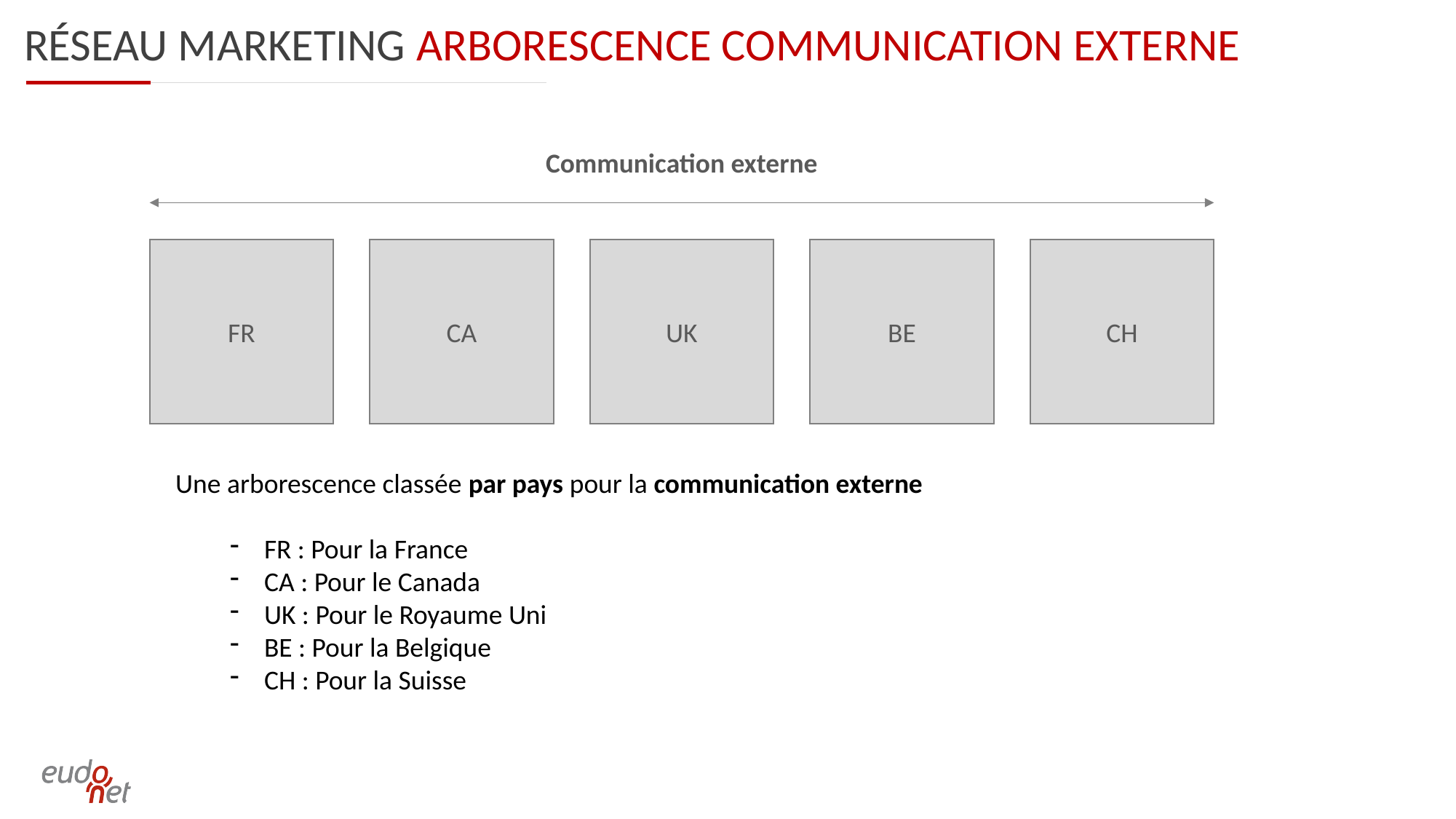

Réseau marketing arborescence COMMUNICATION EXTERNE
Communication externe
CH
BE
FR
CA
UK
Une arborescence classée par pays pour la communication externe

FR : Pour la France
CA : Pour le Canada
UK : Pour le Royaume Uni
BE : Pour la Belgique
CH : Pour la Suisse